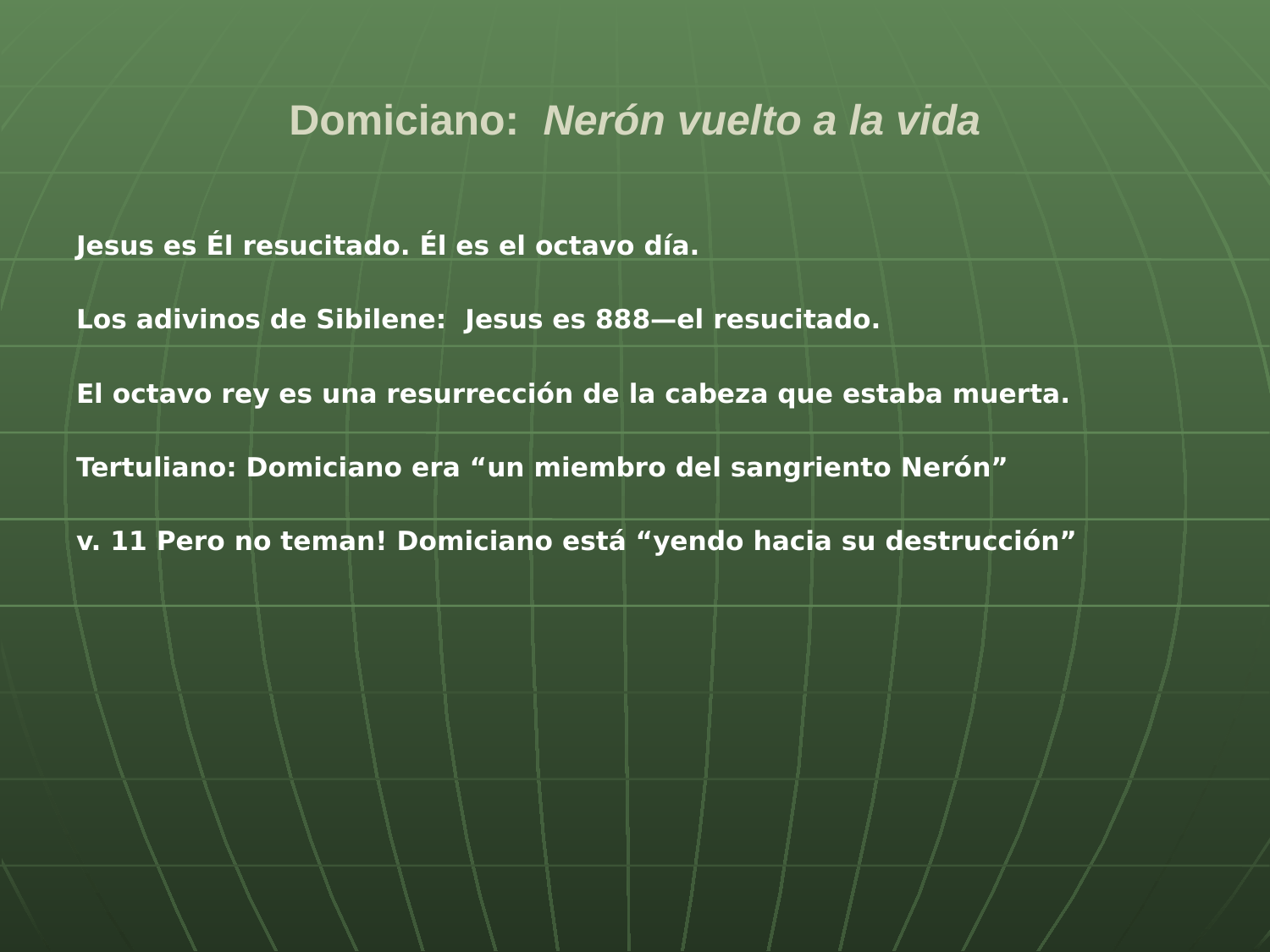

# Domiciano:  Nerón vuelto a la vida
Jesus es Él resucitado. Él es el octavo día.

Los adivinos de Sibilene:  Jesus es 888—el resucitado.

El octavo rey es una resurrección de la cabeza que estaba muerta.

Tertuliano: Domiciano era “un miembro del sangriento Nerón”

v. 11 Pero no teman! Domiciano está “yendo hacia su destrucción”